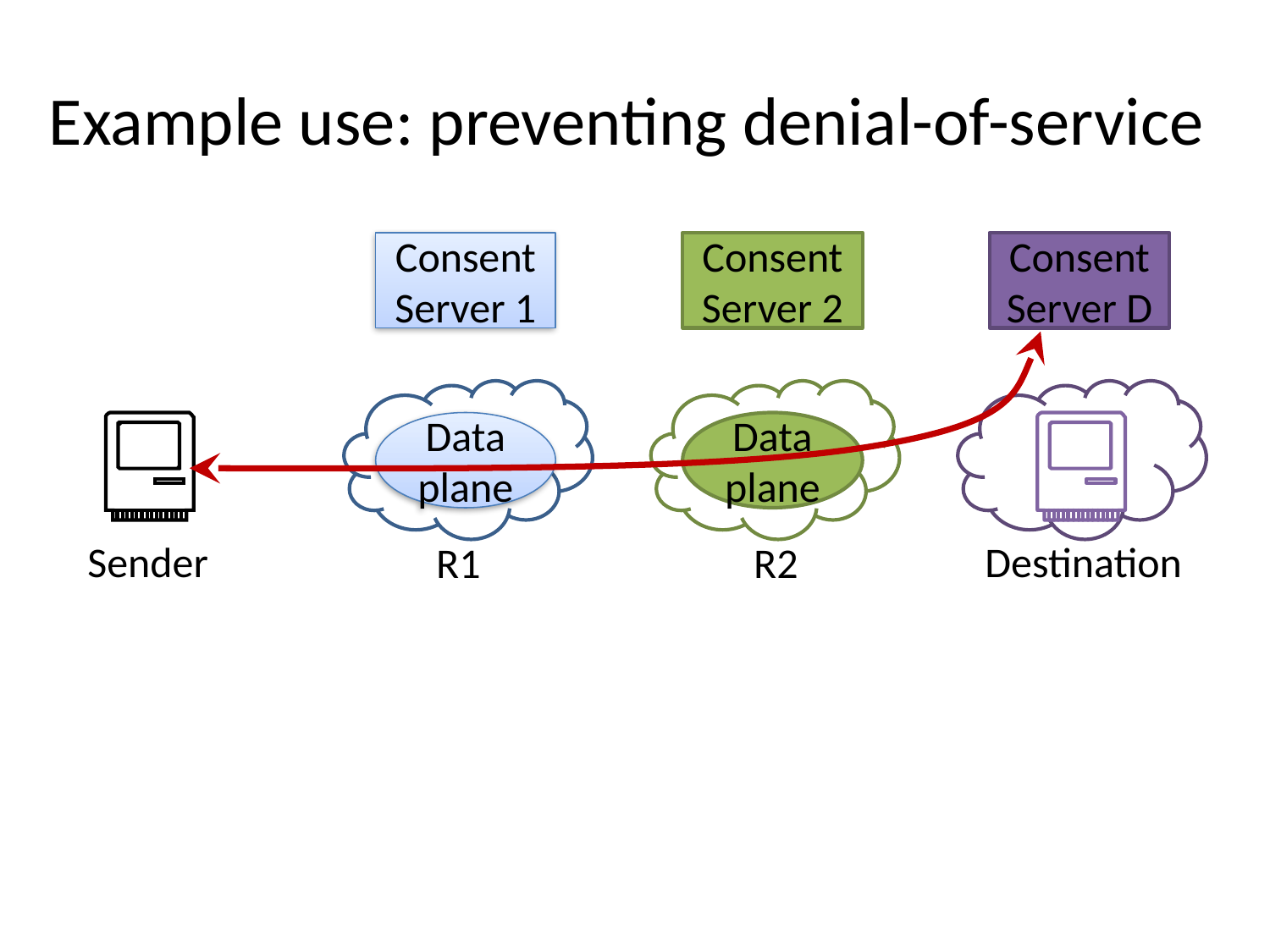

# Example use: preventing denial-of-service
Consent Server 1

Data plane
Consent Server 2

Data plane
Consent Server D

Sender

Destination
R1
R2